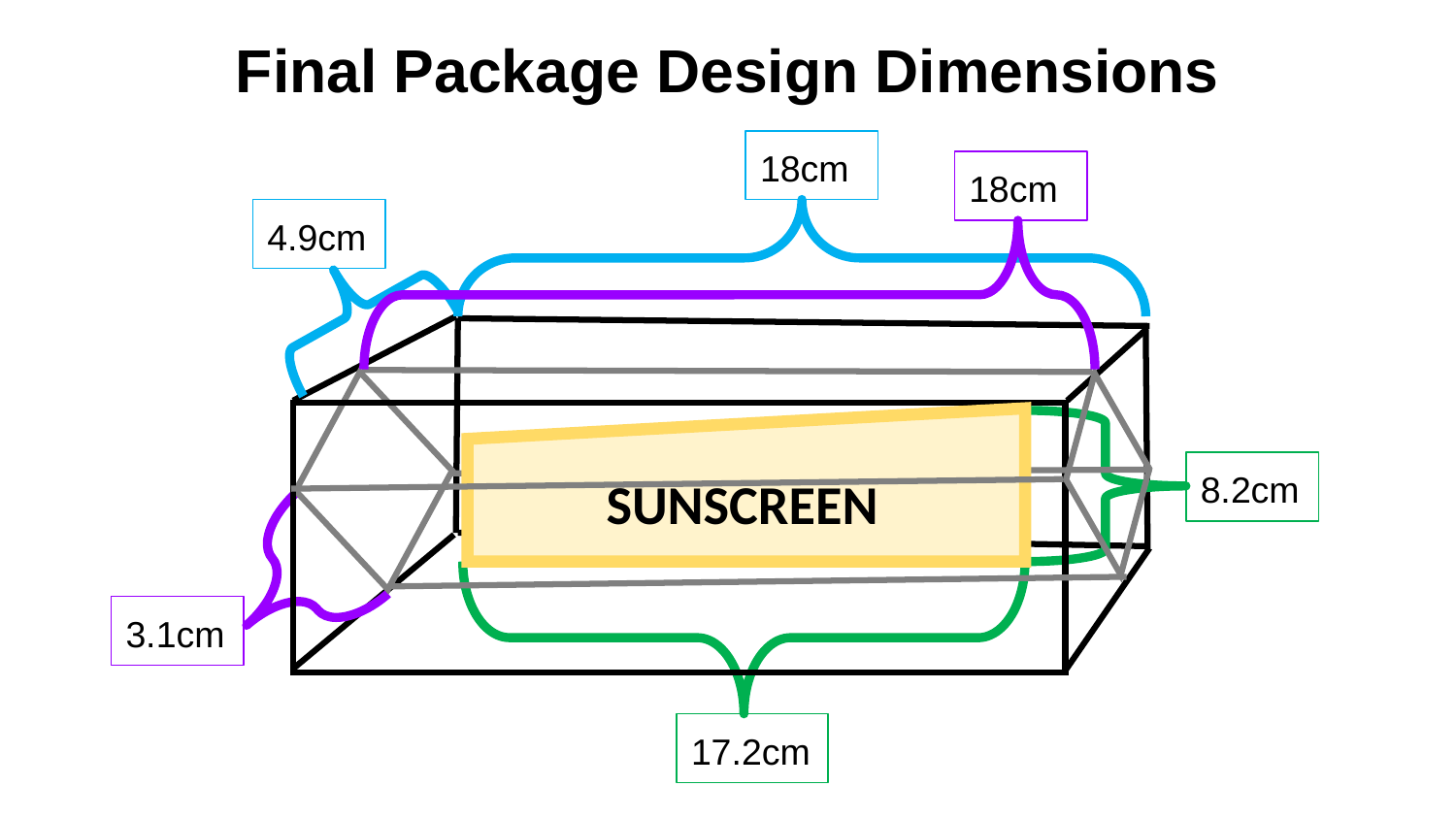

Final Package Design Dimensions
18cm
18cm

SUNSCREEN

4.9cm
8.2cm
3.1cm
17.2cm